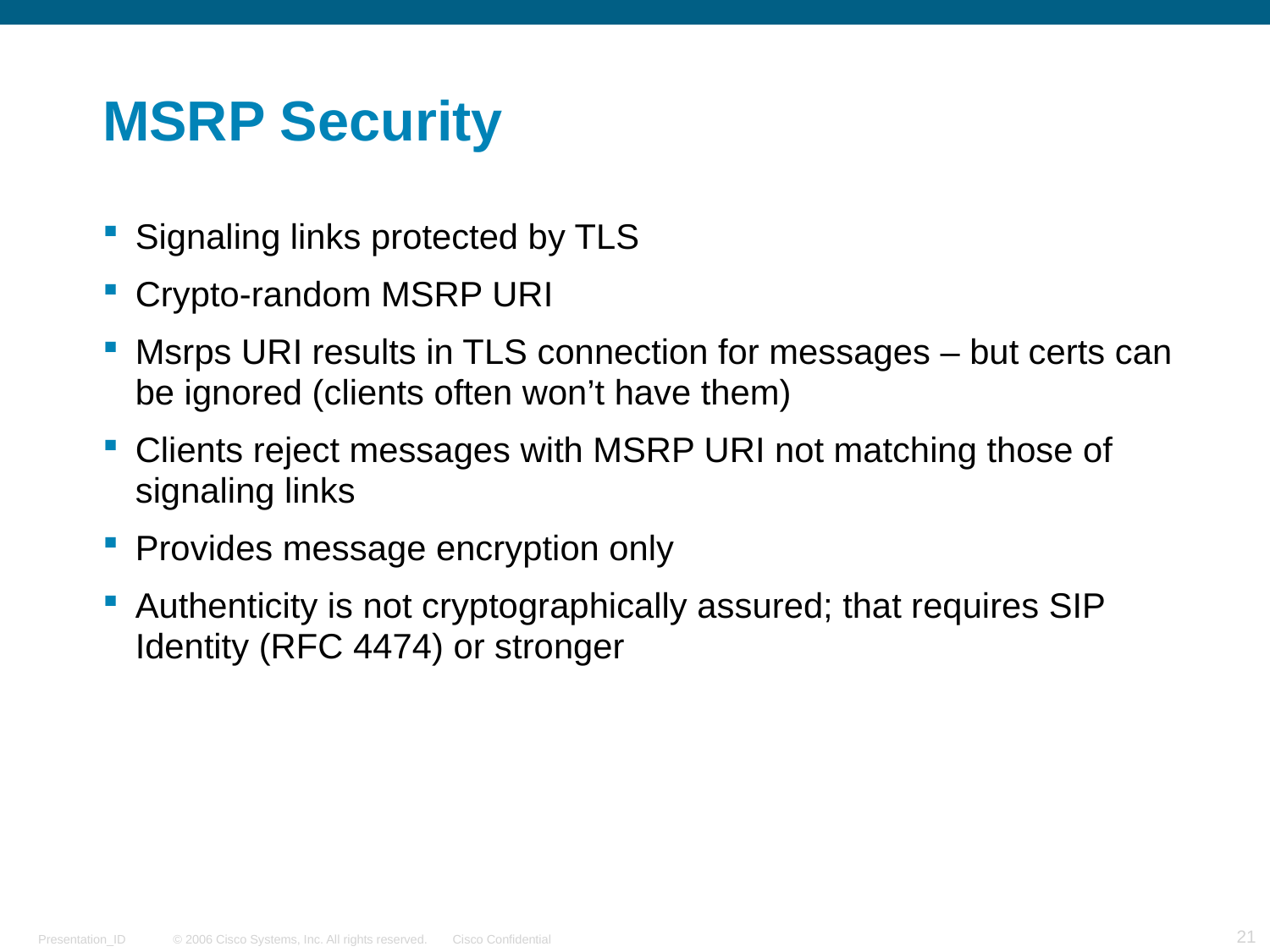

# MSRP Security
Signaling links protected by TLS
Crypto-random MSRP URI
Msrps URI results in TLS connection for messages – but certs can be ignored (clients often won’t have them)
Clients reject messages with MSRP URI not matching those of signaling links
Provides message encryption only
Authenticity is not cryptographically assured; that requires SIP Identity (RFC 4474) or stronger